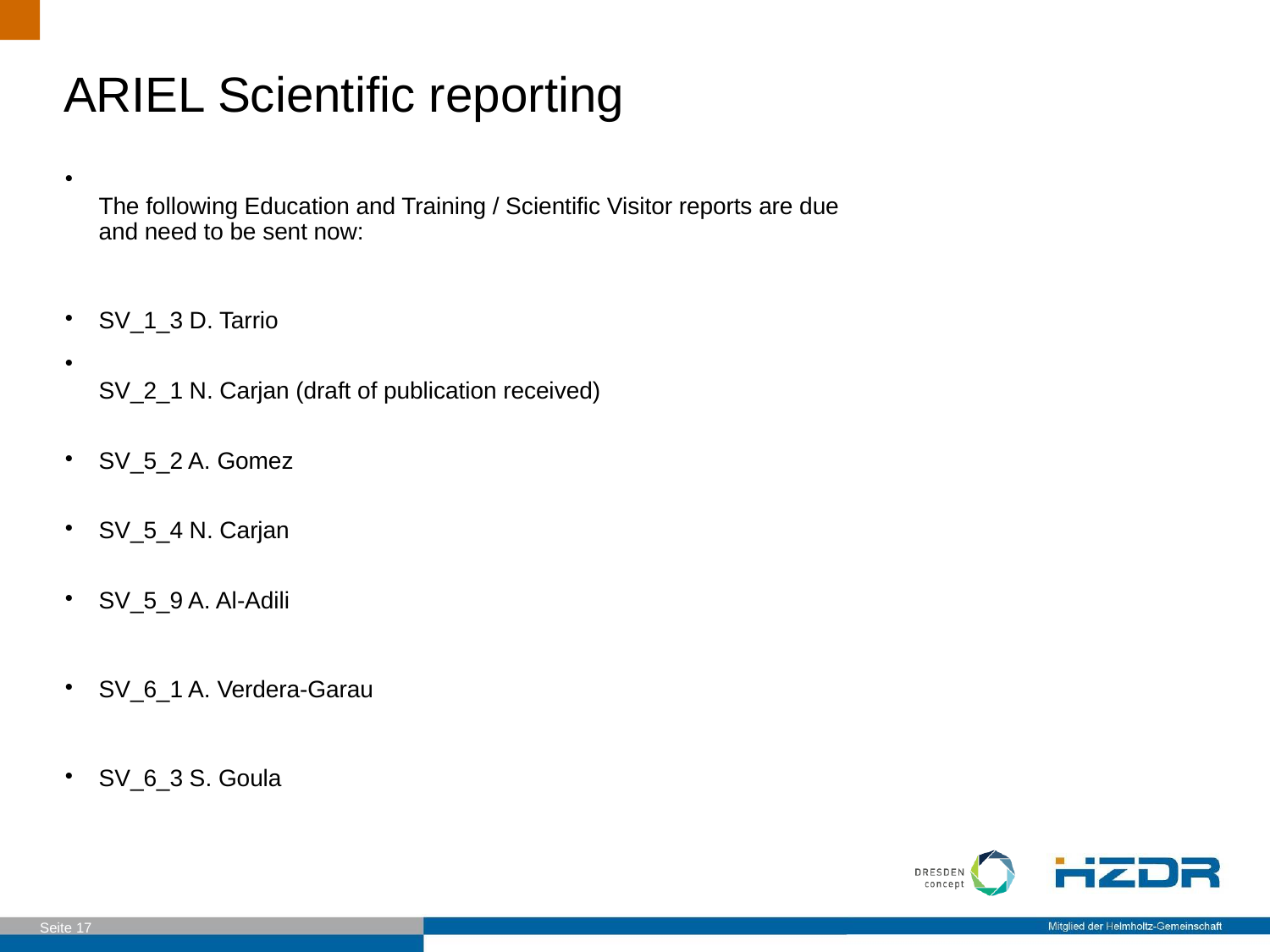

# ARIEL Scientific reporting
The following Education and Training / Scientific Visitor reports are due
and need to be sent now:

SV_1_3 D. Tarrio
SV_2_1 N. Carjan (draft of publication received)
SV_5_2 A. Gomez
SV_5_4 N. Carjan
SV_5_9 A. Al-Adili

SV_6_1 A. Verdera-Garau

SV_6_3 S. Goula